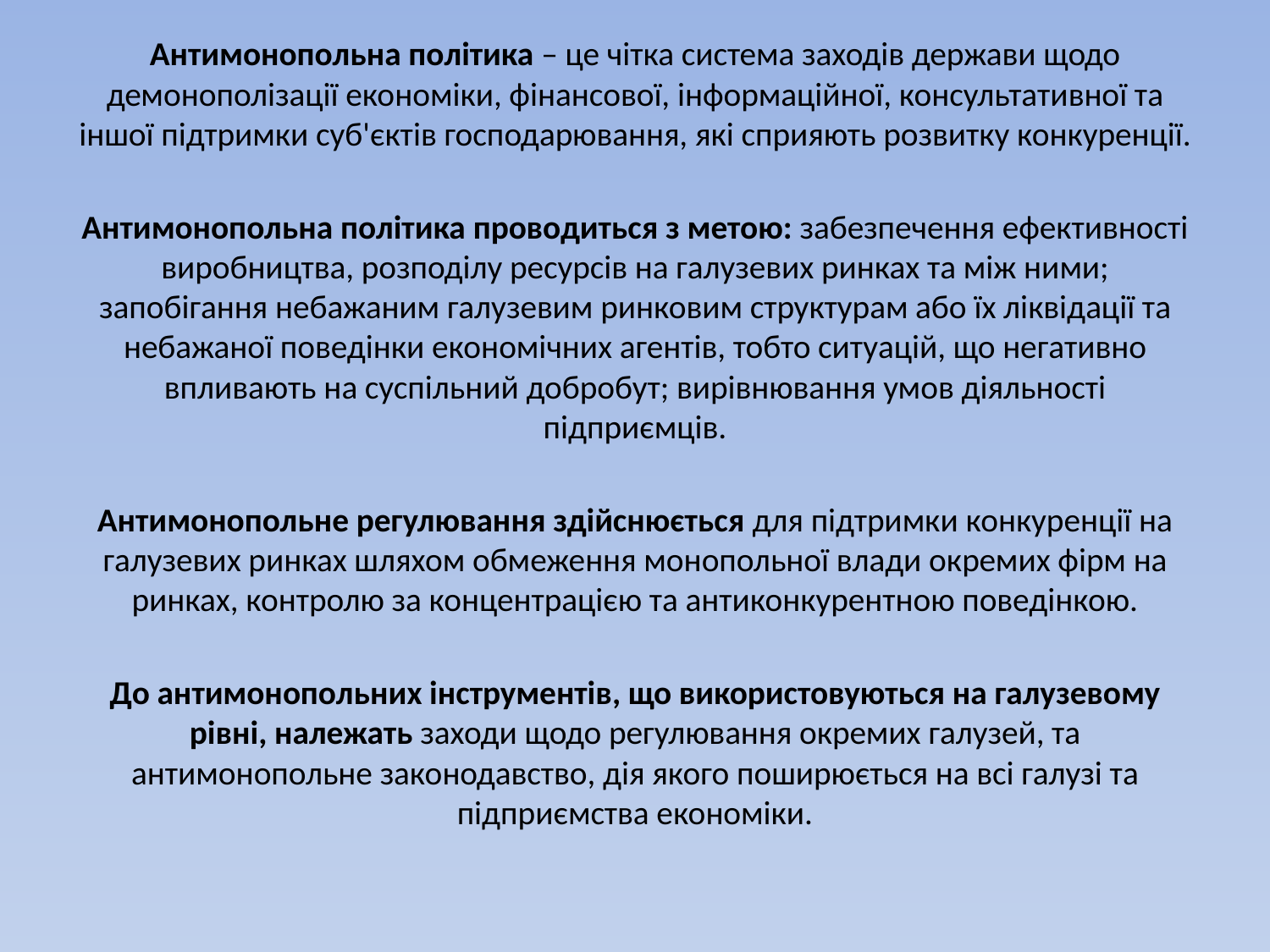

Антимонопольна політика – це чітка система заходів держави щодо демонополізації економіки, фінансової, інформаційної, консультативної та іншої підтримки суб'єктів господарювання, які сприяють розвитку конкуренції.

Антимонопольна політика проводиться з метою: забезпечення ефективності виробництва, розподілу ресурсів на галузевих ринках та між ними; запобігання небажаним галузевим ринковим структурам або їх ліквідації та небажаної поведінки економічних агентів, тобто ситуацій, що негативно впливають на суспільний добробут; вирівнювання умов діяльності підприємців.

Антимонопольне регулювання здійснюється для підтримки конкуренції на галузевих ринках шляхом обмеження монопольної влади окремих фірм на ринках, контролю за концентрацією та антиконкурентною поведінкою.

До антимонопольних інструментів, що використовуються на галузевому рівні, належать заходи щодо регулювання окремих галузей, та антимонопольне законодавство, дія якого поширюється на всі галузі та підприємства економіки.